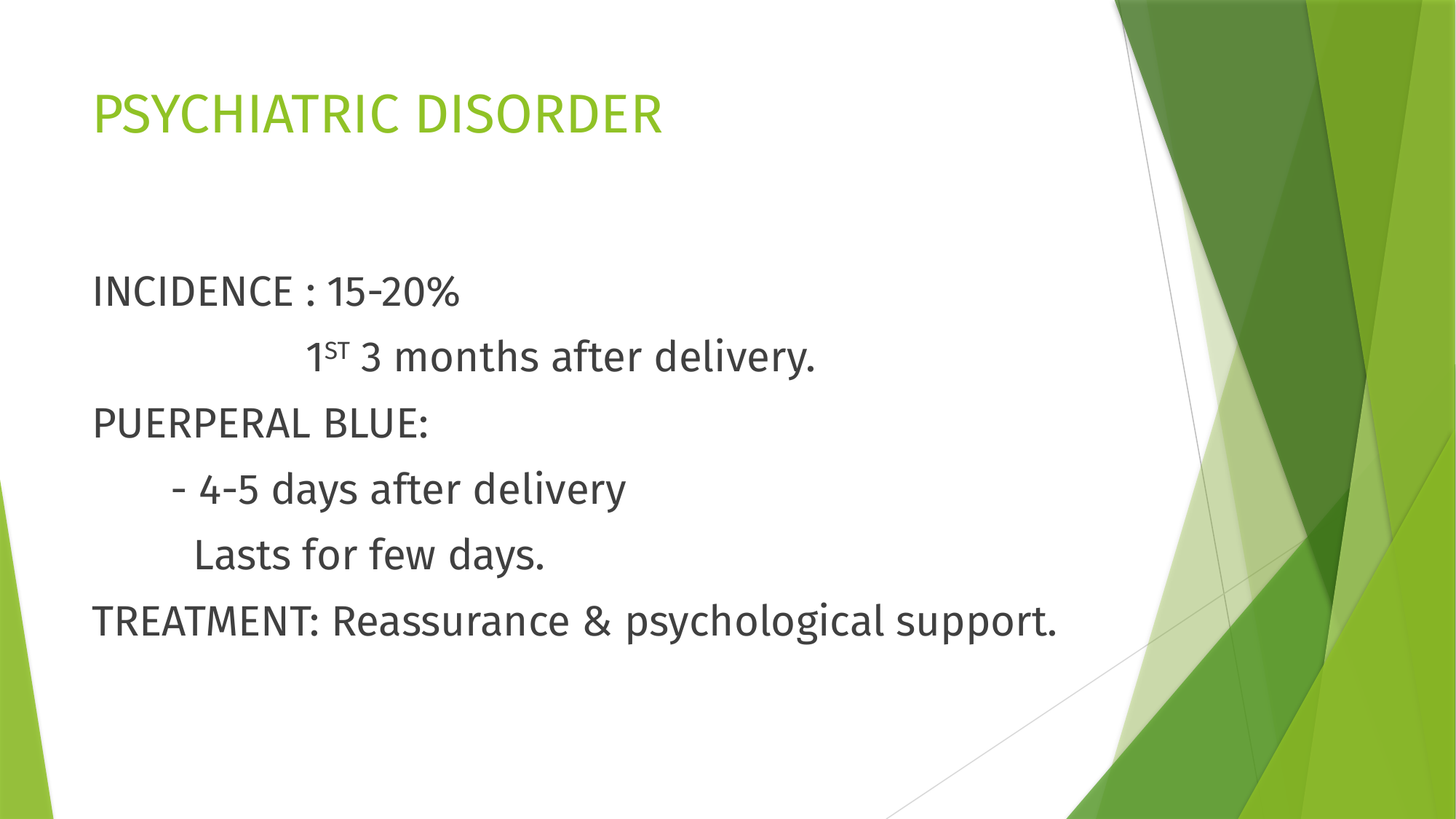

# PSYCHIATRIC DISORDER
INCIDENCE : 15-20%
                   1ST 3 months after delivery.
PUERPERAL BLUE:
       - 4-5 days after delivery
         Lasts for few days.
TREATMENT: Reassurance & psychological support.